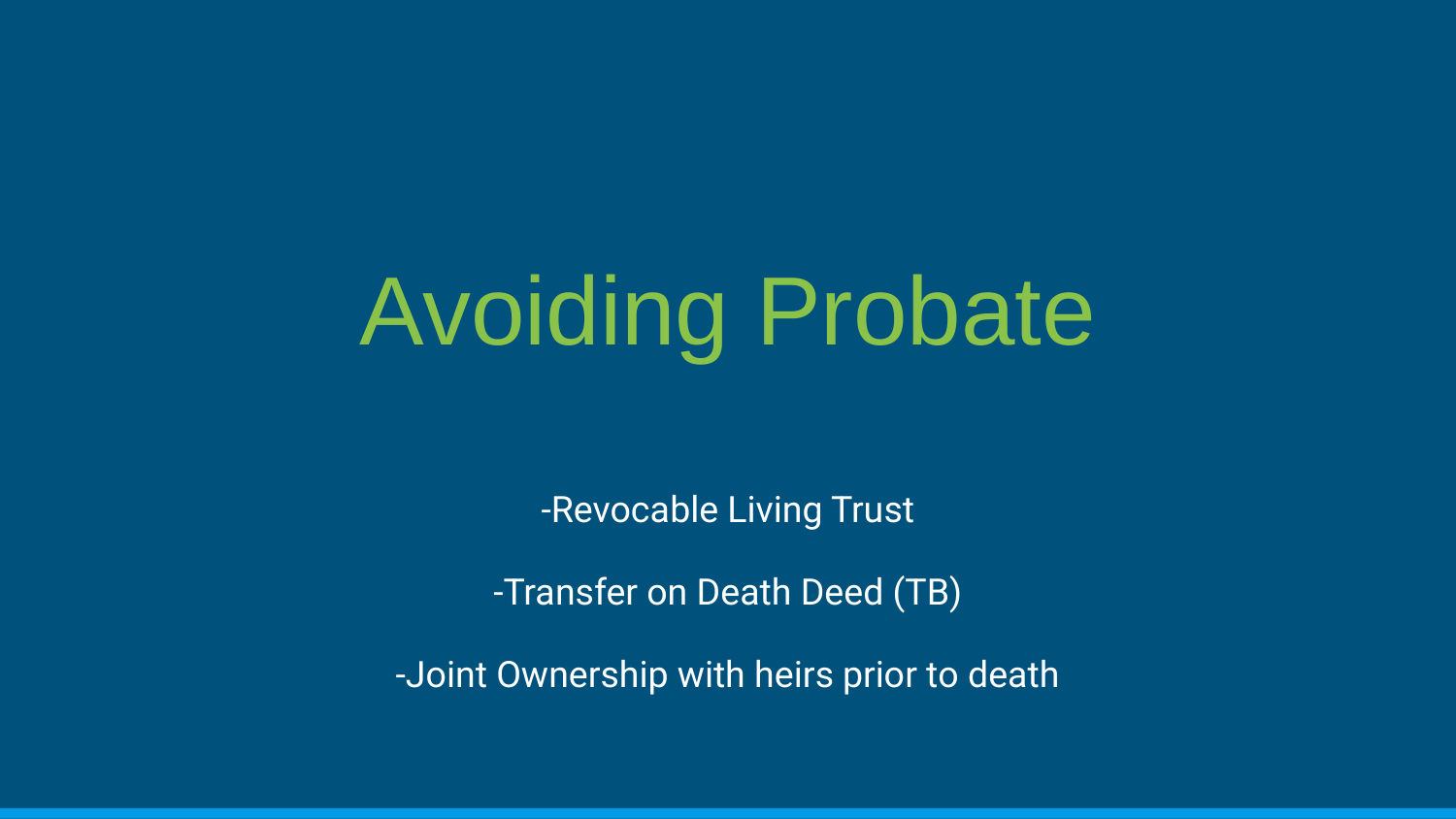

# Avoiding Probate
-Revocable Living Trust
-Transfer on Death Deed (TB)
-Joint Ownership with heirs prior to death